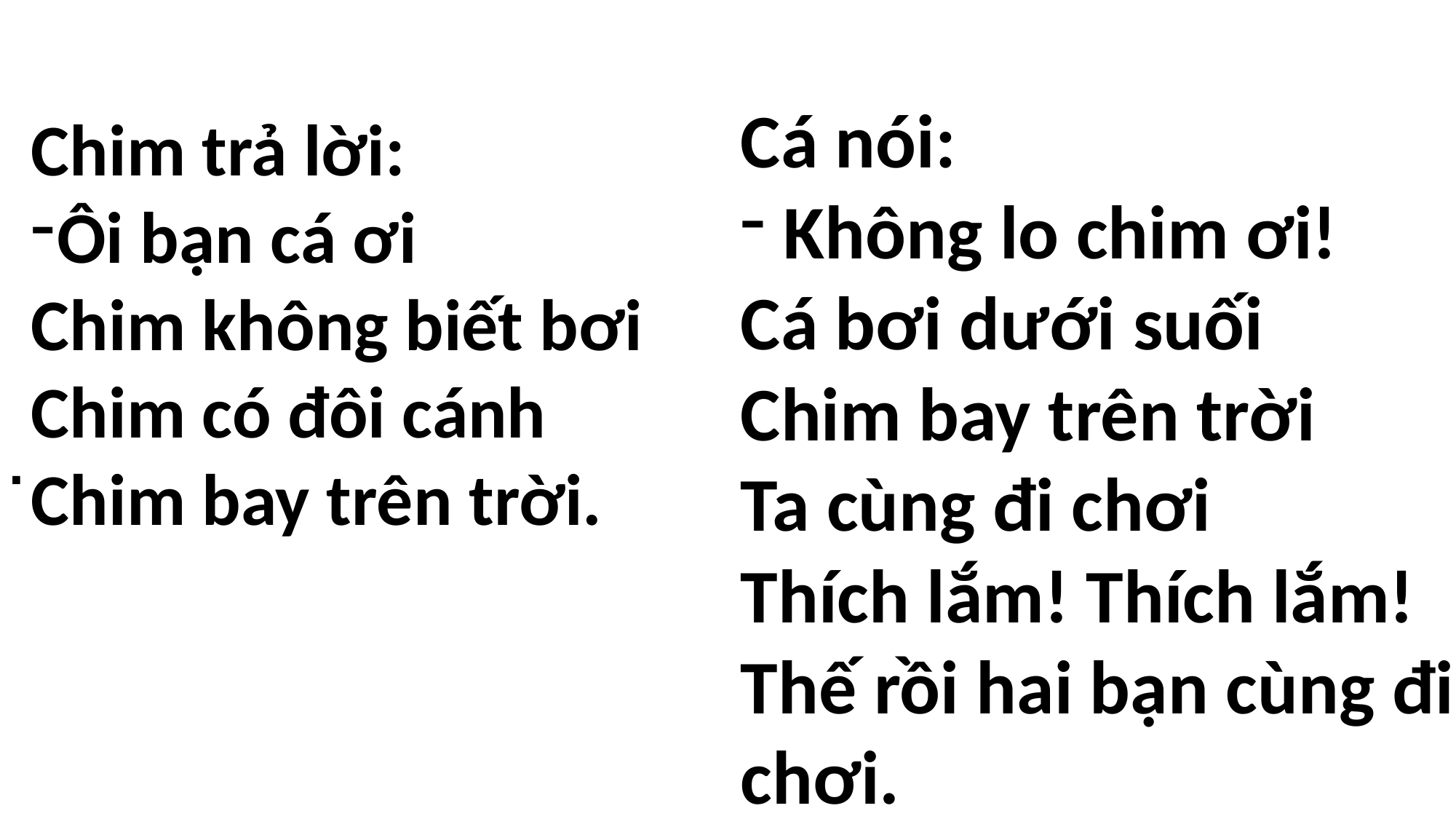

Cá nói:
 Không lo chim ơi!
Cá bơi dưới suối
Chim bay trên trời
Ta cùng đi chơi
Thích lắm! Thích lắm!
Thế rồi hai bạn cùng đi chơi.
Chim trả lời:
Ôi bạn cá ơi
Chim không biết bơi
Chim có đôi cánh
Chim bay trên trời.
.